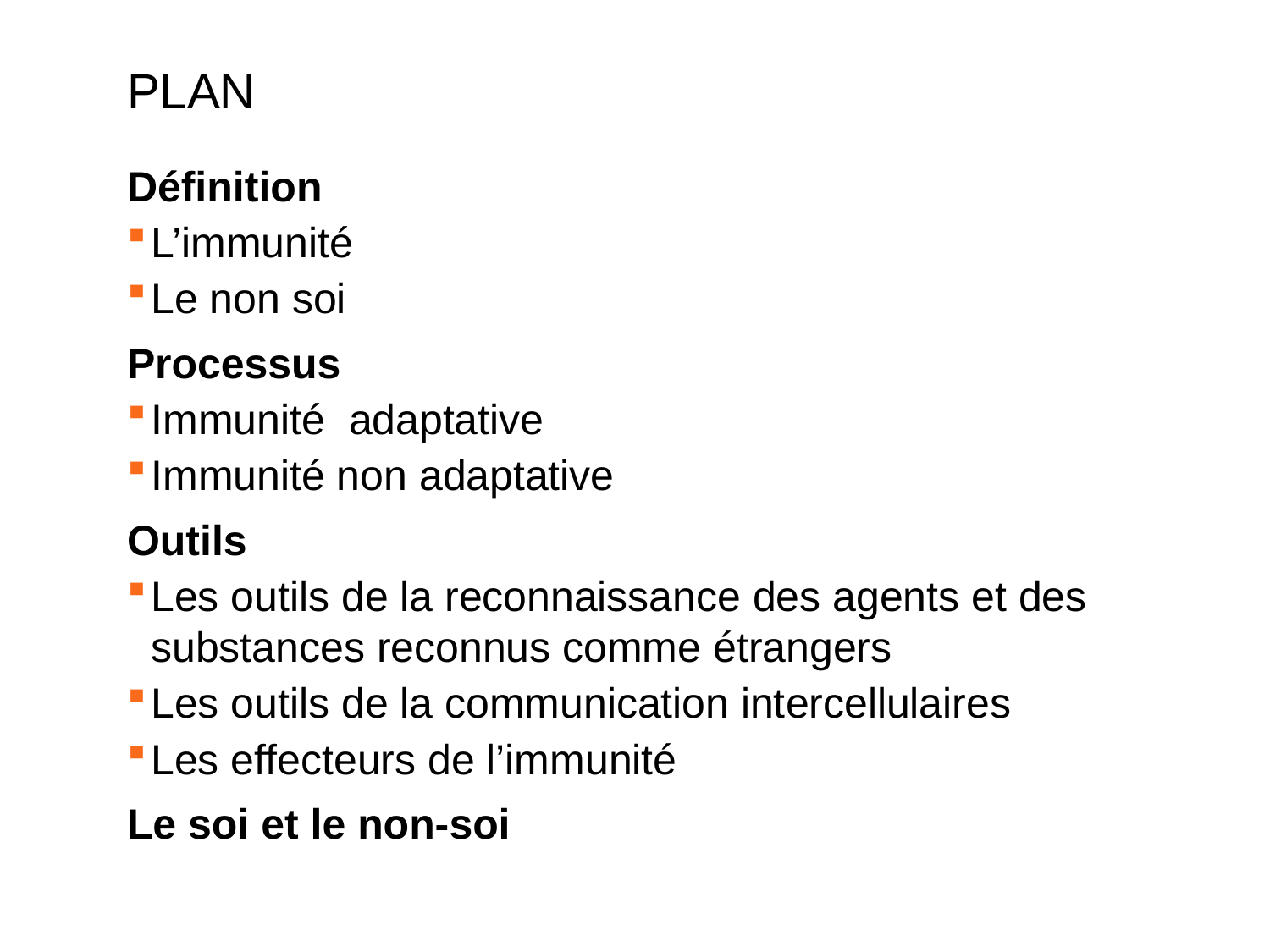

# Plan
Définition
L’immunité
Le non soi
Processus
Immunité  adaptative
Immunité non adaptative
Outils
Les outils de la reconnaissance des agents et des substances reconnus comme étrangers
Les outils de la communication intercellulaires
Les effecteurs de l’immunité
Le soi et le non-soi
4
Immunologie fondamentale par le Pr A GHAFFOUR